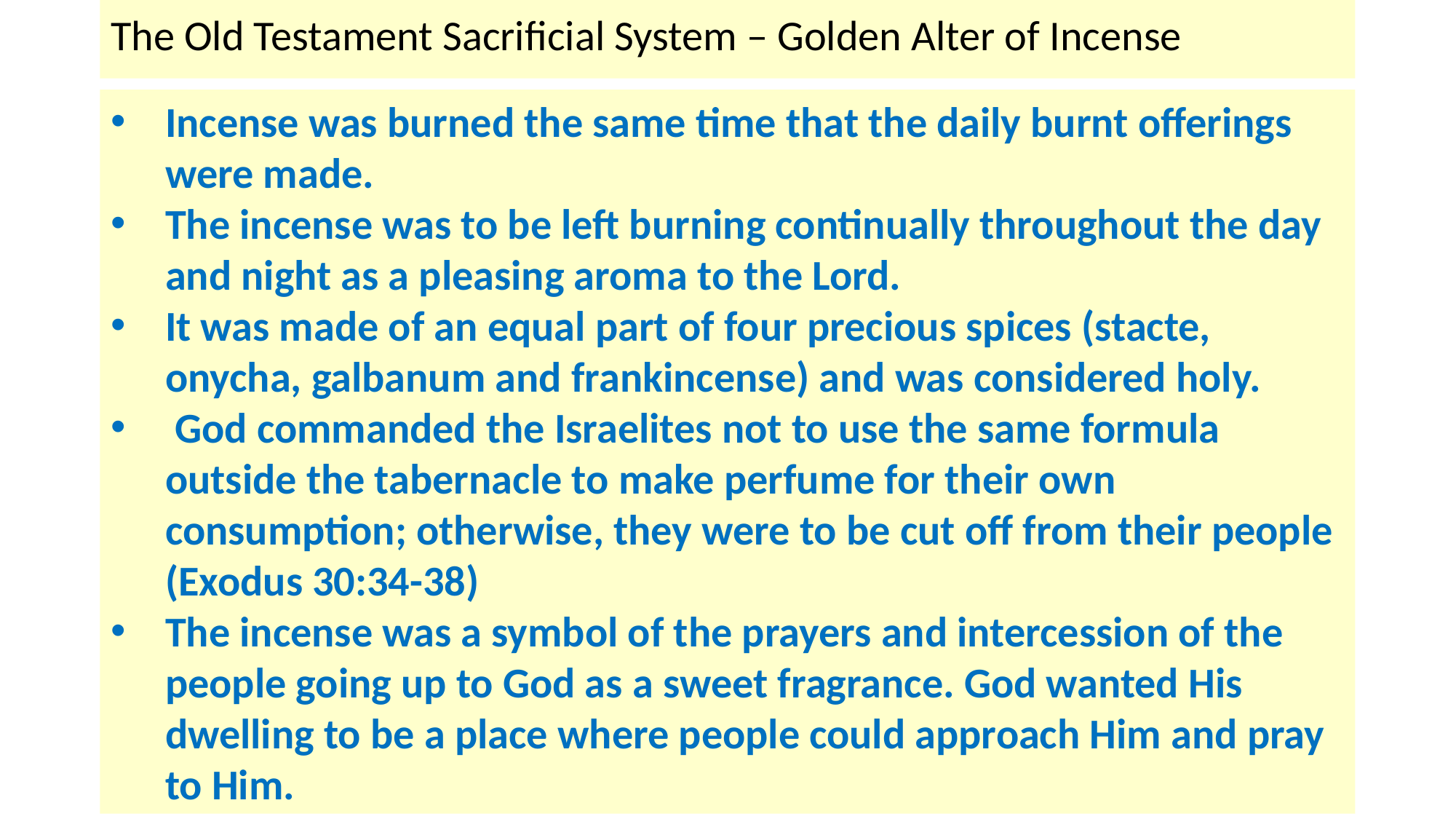

# The Old Testament Sacrificial System – Golden Alter of Incense

Incense was burned the same time that the daily burnt offerings were made.
The incense was to be left burning continually throughout the day and night as a pleasing aroma to the Lord.
It was made of an equal part of four precious spices (stacte, onycha, galbanum and frankincense) and was considered holy.
 God commanded the Israelites not to use the same formula outside the tabernacle to make perfume for their own consumption; otherwise, they were to be cut off from their people (Exodus 30:34-38)
The incense was a symbol of the prayers and intercession of the people going up to God as a sweet fragrance. God wanted His dwelling to be a place where people could approach Him and pray to Him.